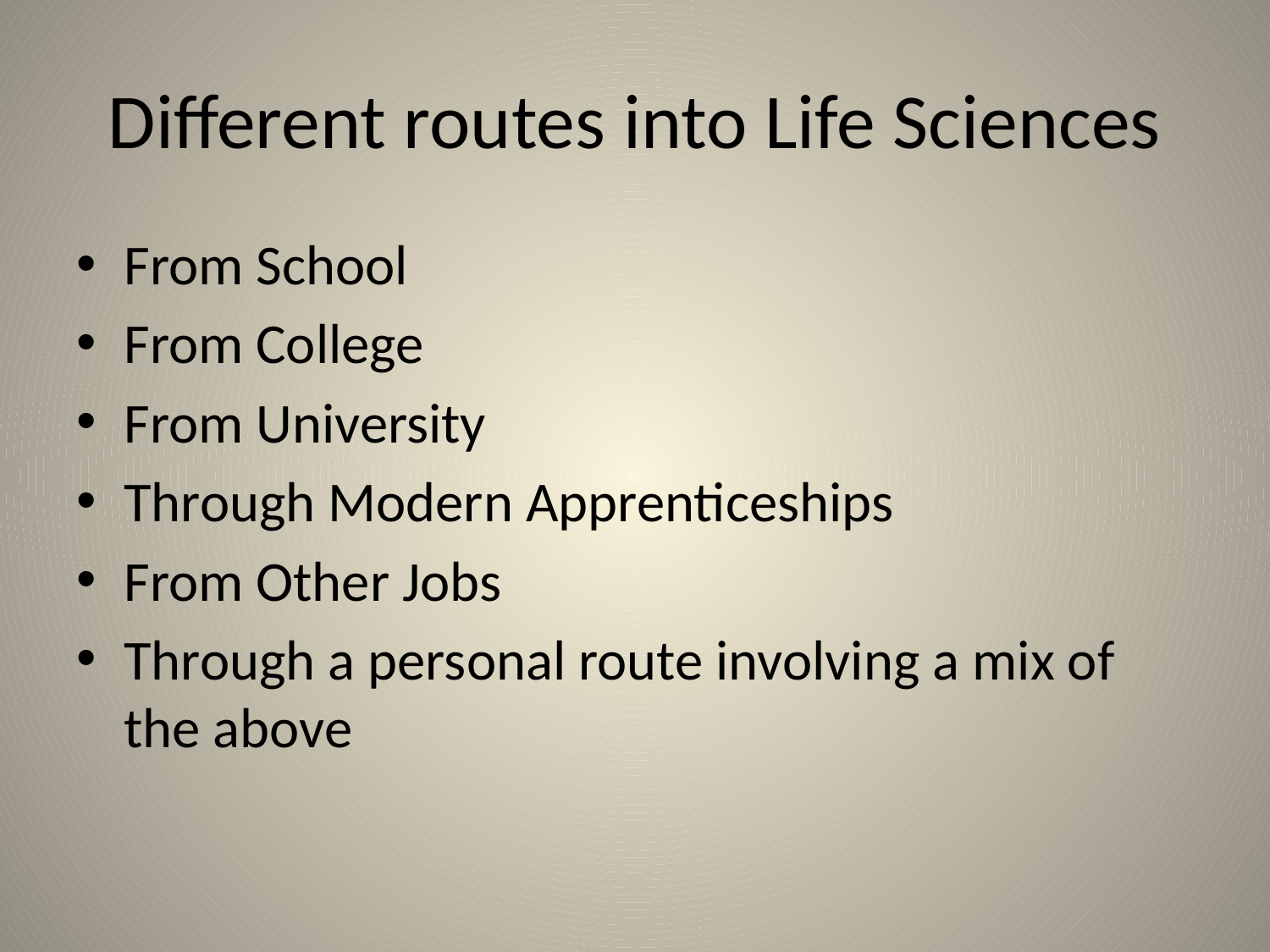

# Different routes into Life Sciences
From School
From College
From University
Through Modern Apprenticeships
From Other Jobs
Through a personal route involving a mix of the above